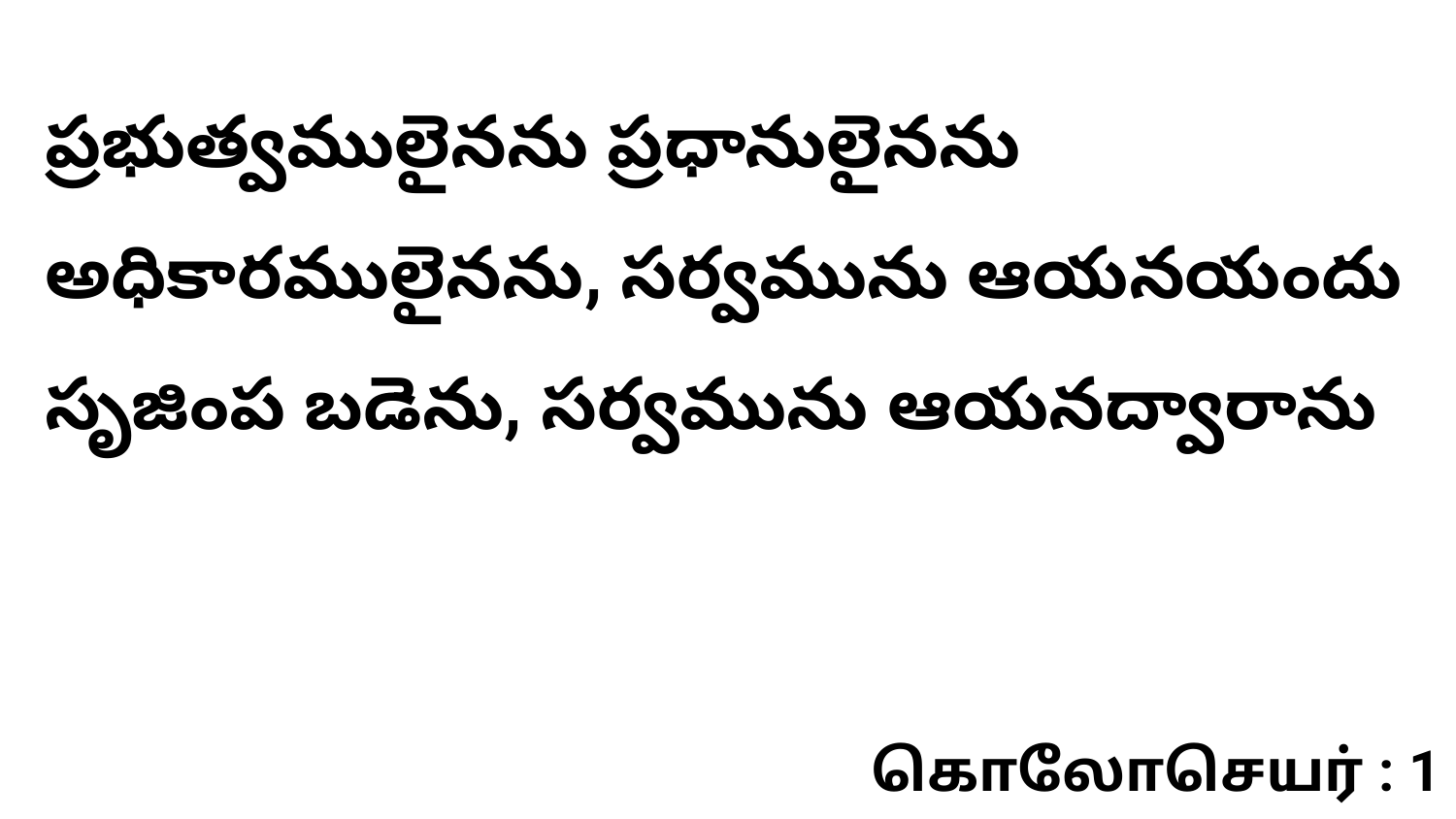

ప్రభుత్వములైనను ప్రధానులైనను అధికారములైనను, సర్వమును ఆయనయందు సృజింప బడెను, సర్వమును ఆయనద్వారాను
கொலோசெயர் : 1